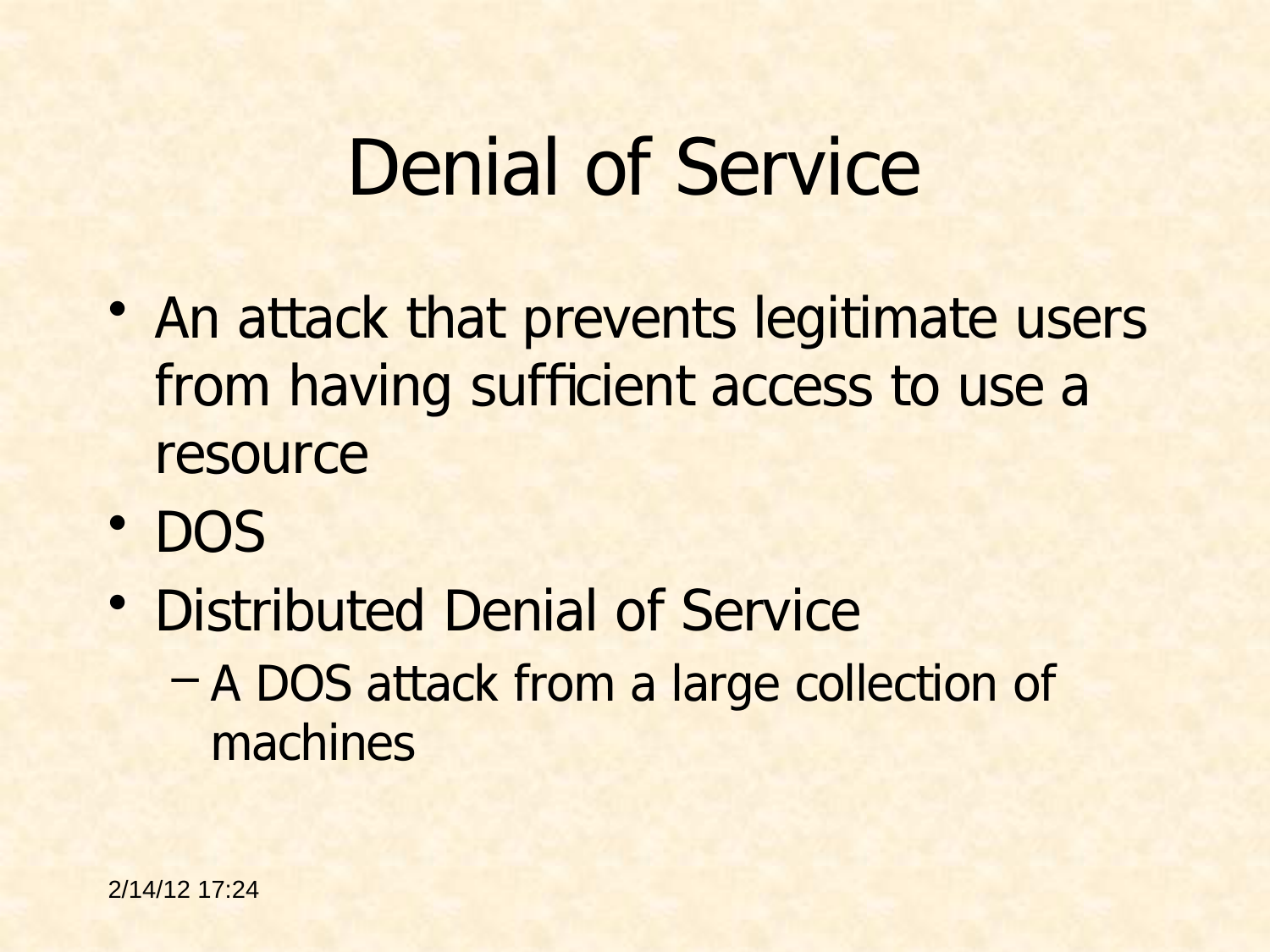

# Denial of Service
An attack that prevents legitimate users from having sufficient access to use a resource
DOS
Distributed Denial of Service
A DOS attack from a large collection of machines
2/14/12 17:24